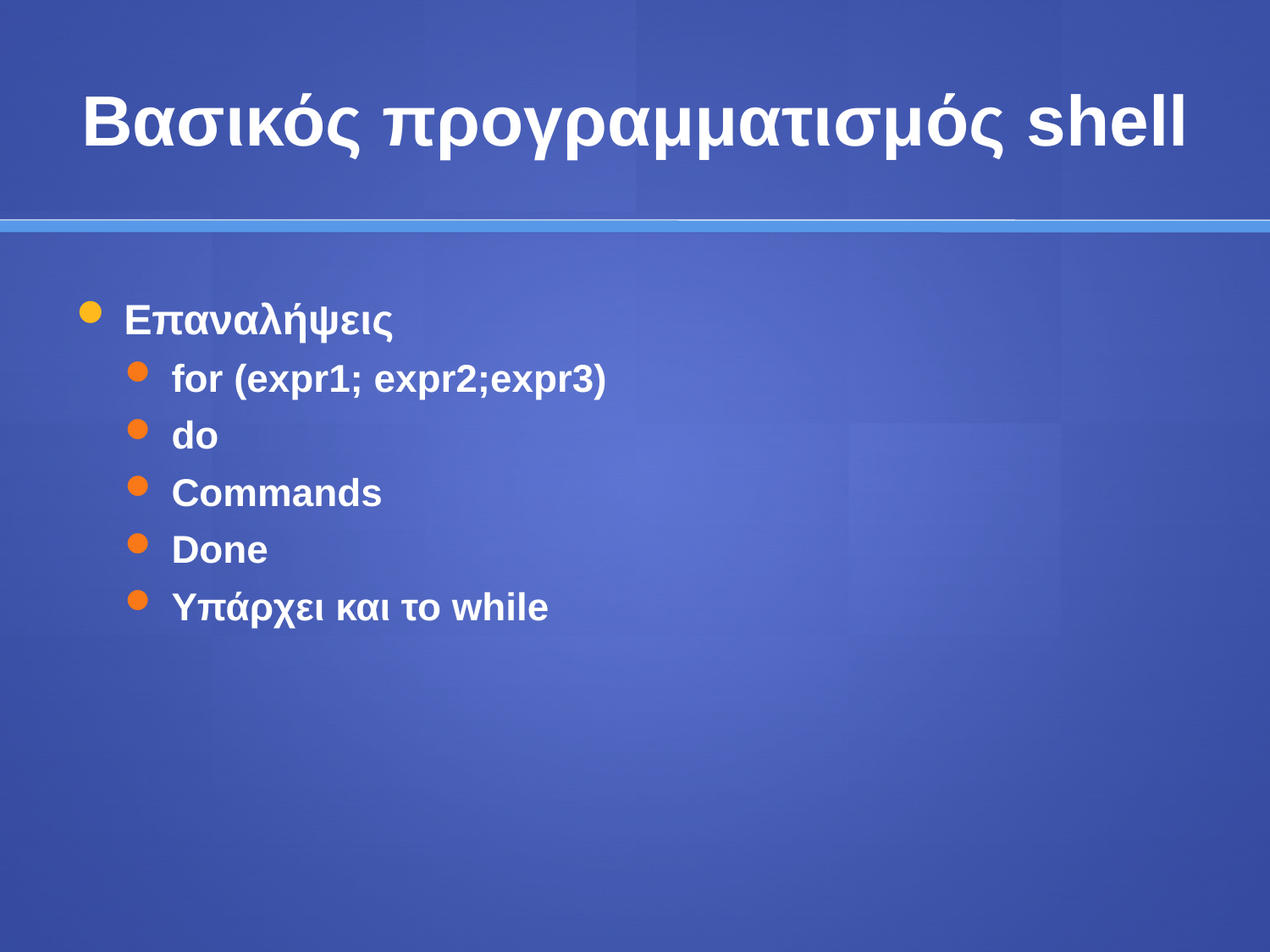

# Βασικός προγραμματισμός shell
Επαναλήψεις
for (expr1; expr2;expr3)
do
Commands
Done
Υπάρχει και το while